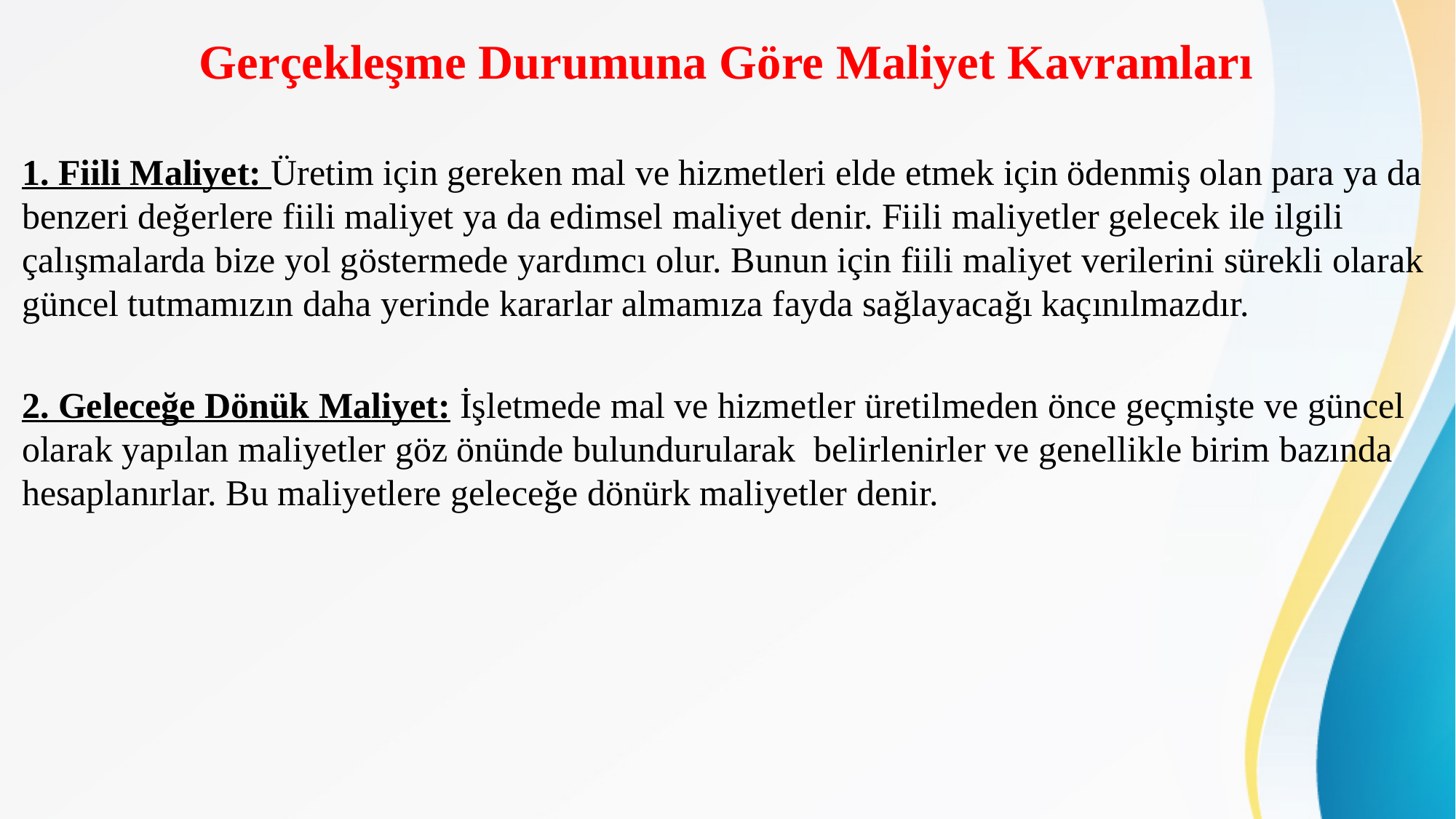

# Gerçekleşme Durumuna Göre Maliyet Kavramları

1. Fiili Maliyet: Üretim için gereken mal ve hizmetleri elde etmek için ödenmiş olan para ya da benzeri değerlere fiili maliyet ya da edimsel maliyet denir. Fiili maliyetler gelecek ile ilgili çalışmalarda bize yol göstermede yardımcı olur. Bunun için fiili maliyet verilerini sürekli olarak güncel tutmamızın daha yerinde kararlar almamıza fayda sağlayacağı kaçınılmazdır.

2. Geleceğe Dönük Maliyet: İşletmede mal ve hizmetler üretilmeden önce geçmişte ve güncel olarak yapılan maliyetler göz önünde bulundurularak  belirlenirler ve genellikle birim bazında hesaplanırlar. Bu maliyetlere geleceğe dönürk maliyetler denir.